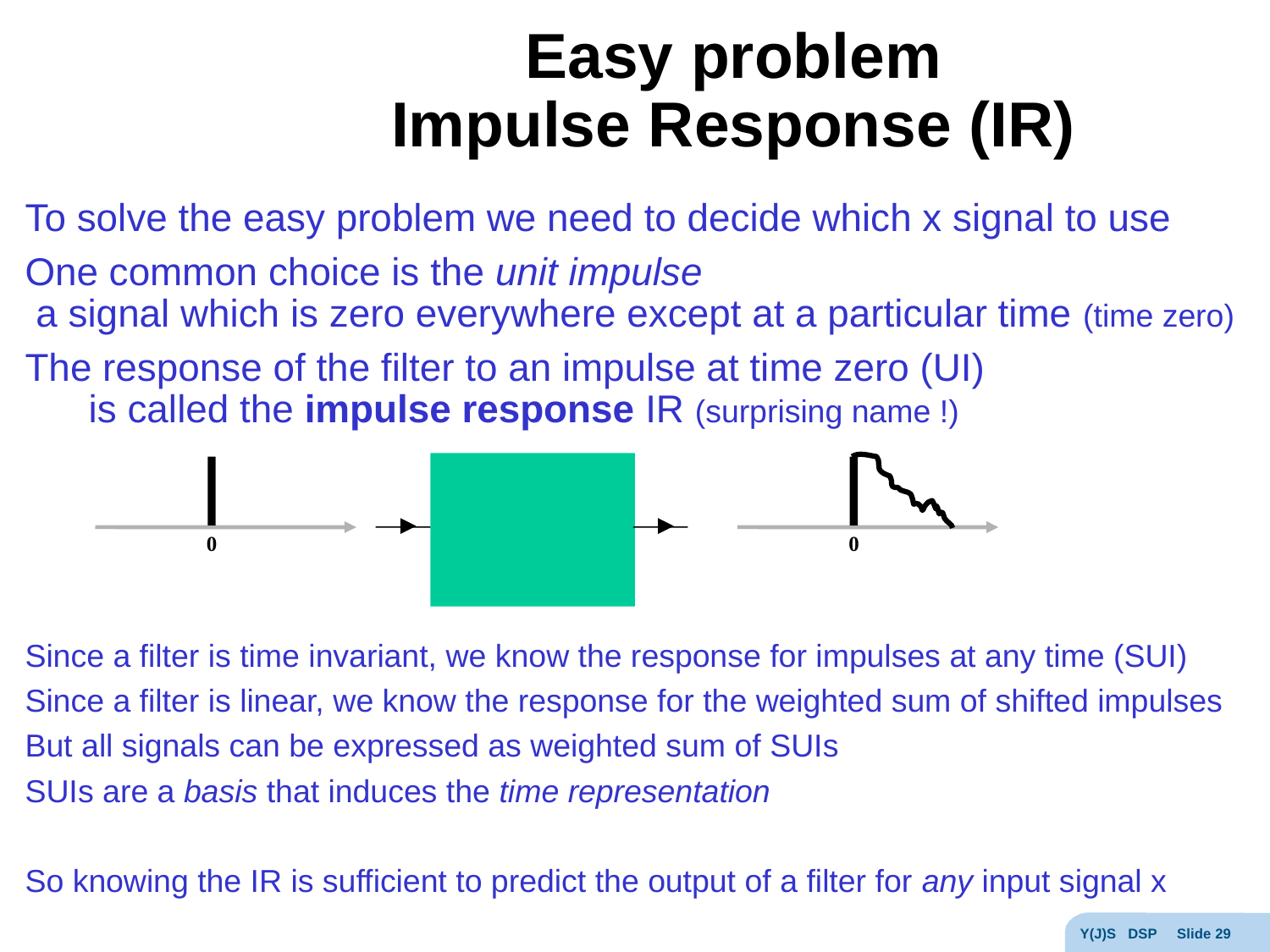

# Easy problem Impulse Response (IR)
To solve the easy problem we need to decide which x signal to use
One common choice is the unit impulse
 a signal which is zero everywhere except at a particular time (time zero)
The response of the filter to an impulse at time zero (UI)
is called the impulse response IR (surprising name !)

Since a filter is time invariant, we know the response for impulses at any time (SUI)
Since a filter is linear, we know the response for the weighted sum of shifted impulses
But all signals can be expressed as weighted sum of SUIs
SUIs are a basis that induces the time representation

So knowing the IR is sufficient to predict the output of a filter for any input signal x

0

0

Y(J)S   DSP     Slide 29